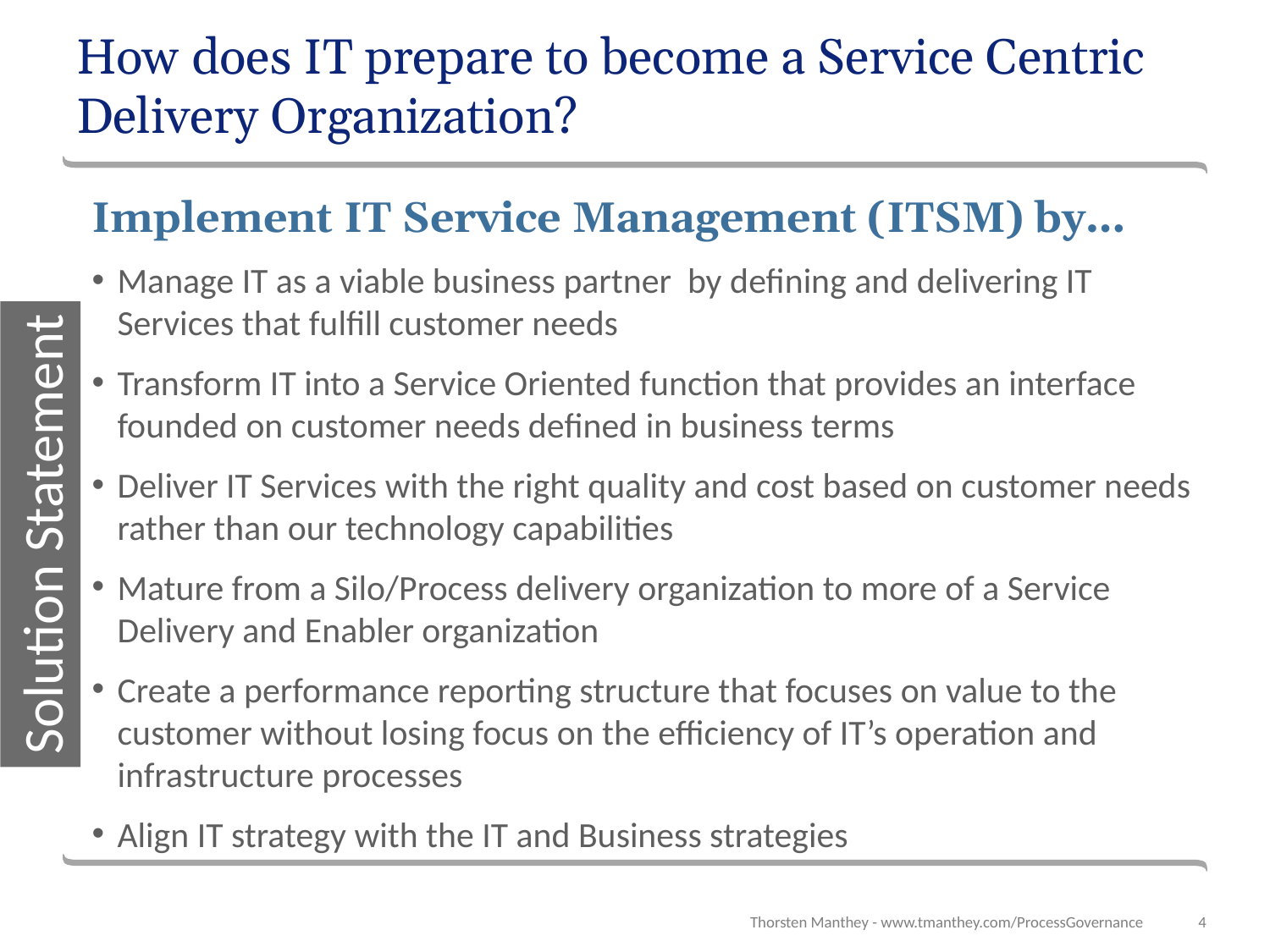

# How does IT prepare to become a Service Centric Delivery Organization?
Implement IT Service Management (ITSM) by…
Manage IT as a viable business partner  by defining and delivering IT Services that fulfill customer needs
Transform IT into a Service Oriented function that provides an interface founded on customer needs defined in business terms
Deliver IT Services with the right quality and cost based on customer needs rather than our technology capabilities
Mature from a Silo/Process delivery organization to more of a Service Delivery and Enabler organization
Create a performance reporting structure that focuses on value to the customer without losing focus on the efficiency of IT’s operation and infrastructure processes
Align IT strategy with the IT and Business strategies
Solution Statement
Thorsten Manthey - www.tmanthey.com/ProcessGovernance
4